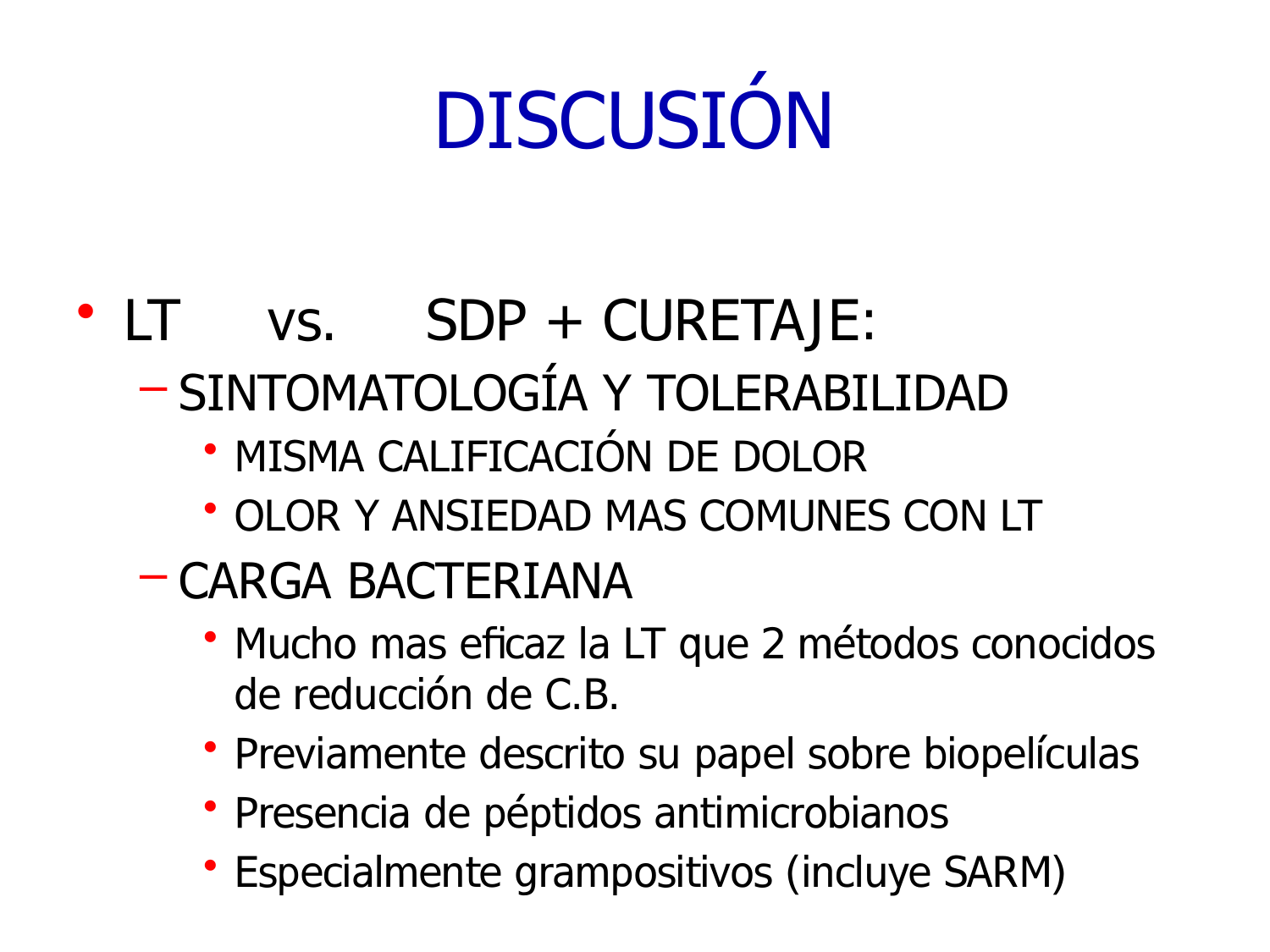

# DISCUSIÓN
LT     vs.     SDP + CURETAJE:
SINTOMATOLOGÍA Y TOLERABILIDAD
MISMA CALIFICACIÓN DE DOLOR
OLOR Y ANSIEDAD MAS COMUNES CON LT
CARGA BACTERIANA
Mucho mas eficaz la LT que 2 métodos conocidos de reducción de C.B.
Previamente descrito su papel sobre biopelículas
Presencia de péptidos antimicrobianos
Especialmente grampositivos (incluye SARM)